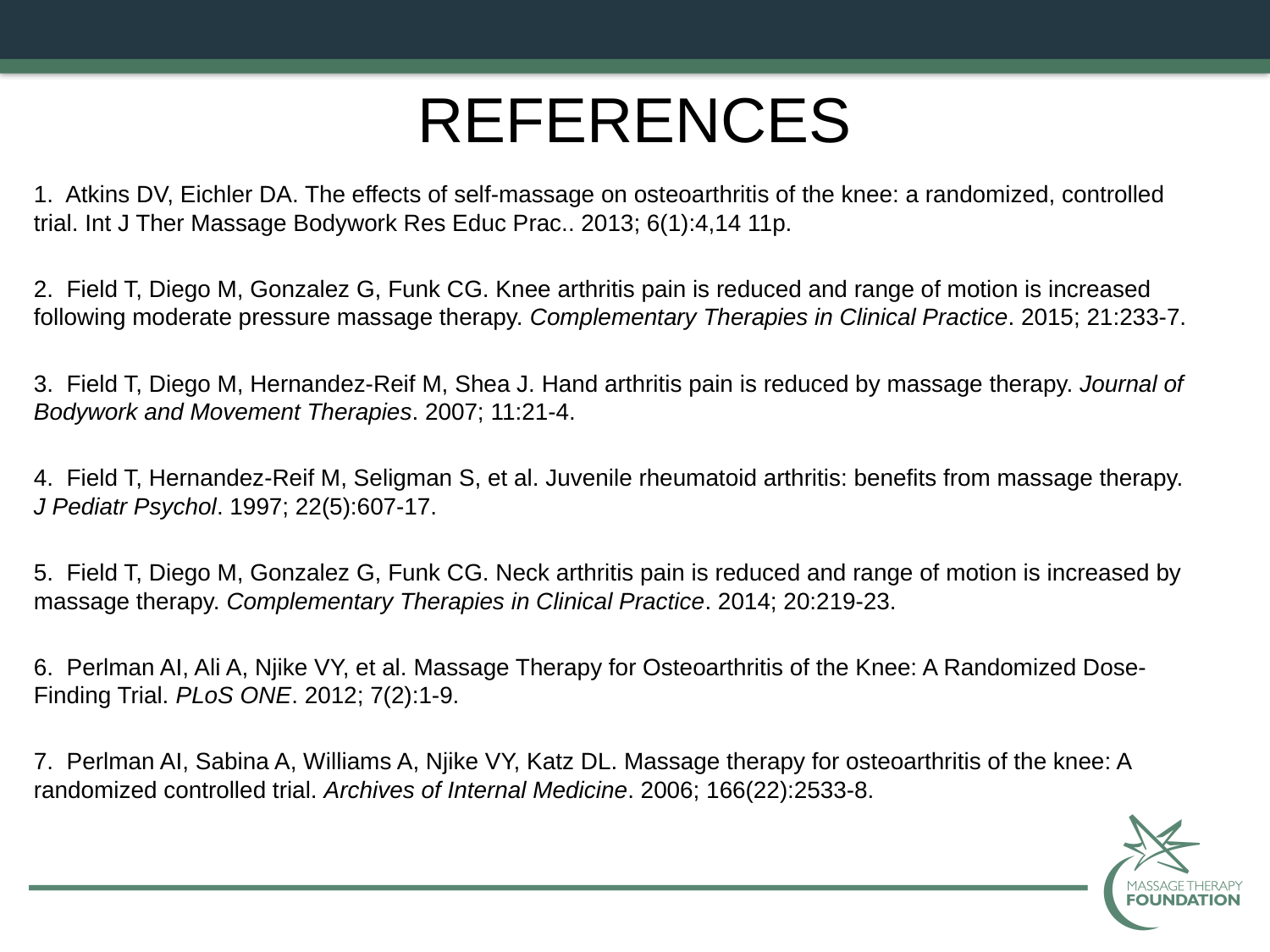

# REFERENCES
1.  Atkins DV, Eichler DA. The effects of self-massage on osteoarthritis of the knee: a randomized, controlled trial. Int J Ther Massage Bodywork Res Educ Prac.. 2013; 6(1):4,14 11p.

2.  Field T, Diego M, Gonzalez G, Funk CG. Knee arthritis pain is reduced and range of motion is increased following moderate pressure massage therapy. Complementary Therapies in Clinical Practice. 2015; 21:233-7.

3.  Field T, Diego M, Hernandez-Reif M, Shea J. Hand arthritis pain is reduced by massage therapy. Journal of Bodywork and Movement Therapies. 2007; 11:21-4.

4.  Field T, Hernandez-Reif M, Seligman S, et al. Juvenile rheumatoid arthritis: benefits from massage therapy. J Pediatr Psychol. 1997; 22(5):607-17.

5.  Field T, Diego M, Gonzalez G, Funk CG. Neck arthritis pain is reduced and range of motion is increased by massage therapy. Complementary Therapies in Clinical Practice. 2014; 20:219-23.

6.  Perlman AI, Ali A, Njike VY, et al. Massage Therapy for Osteoarthritis of the Knee: A Randomized Dose-Finding Trial. PLoS ONE. 2012; 7(2):1-9.

7.  Perlman AI, Sabina A, Williams A, Njike VY, Katz DL. Massage therapy for osteoarthritis of the knee: A randomized controlled trial. Archives of Internal Medicine. 2006; 166(22):2533-8.